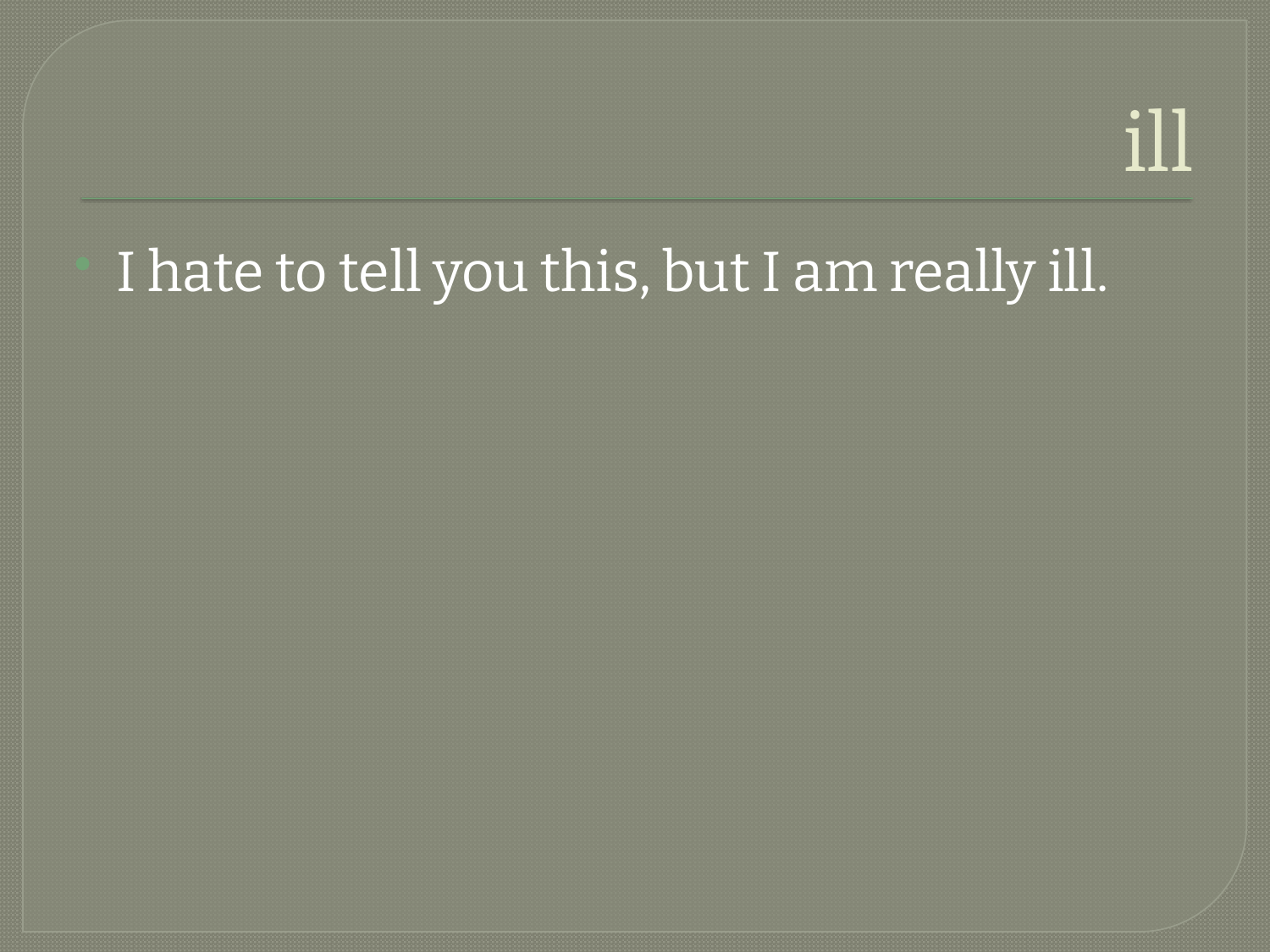

# ill
I hate to tell you this, but I am really ill.